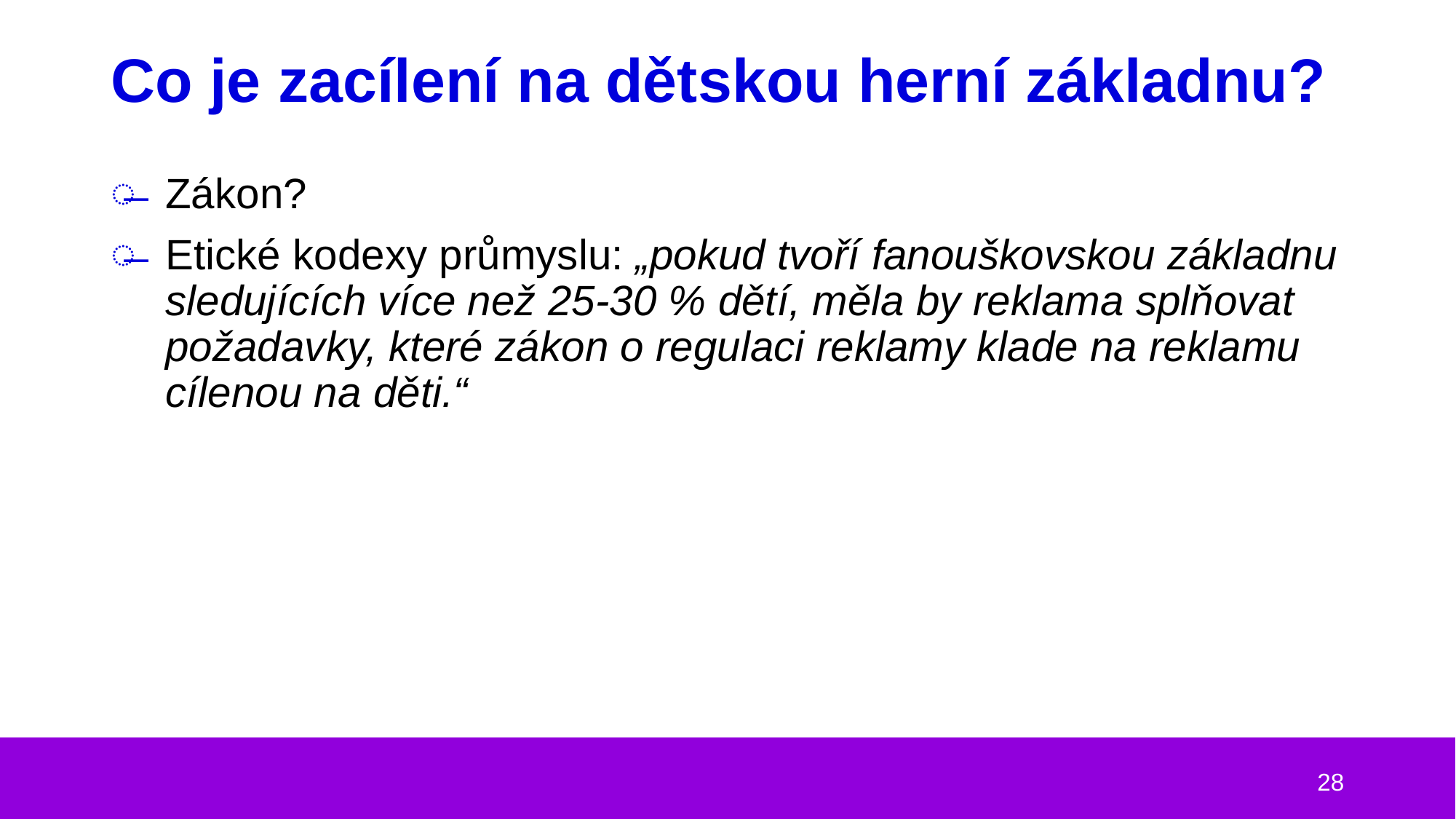

# Co je zacílení na dětskou herní základnu?
Zákon?
Etické kodexy průmyslu: „pokud tvoří fanouškovskou základnu sledujících více než 25-30 % dětí, měla by reklama splňovat požadavky, které zákon o regulaci reklamy klade na reklamu cílenou na děti.“
28